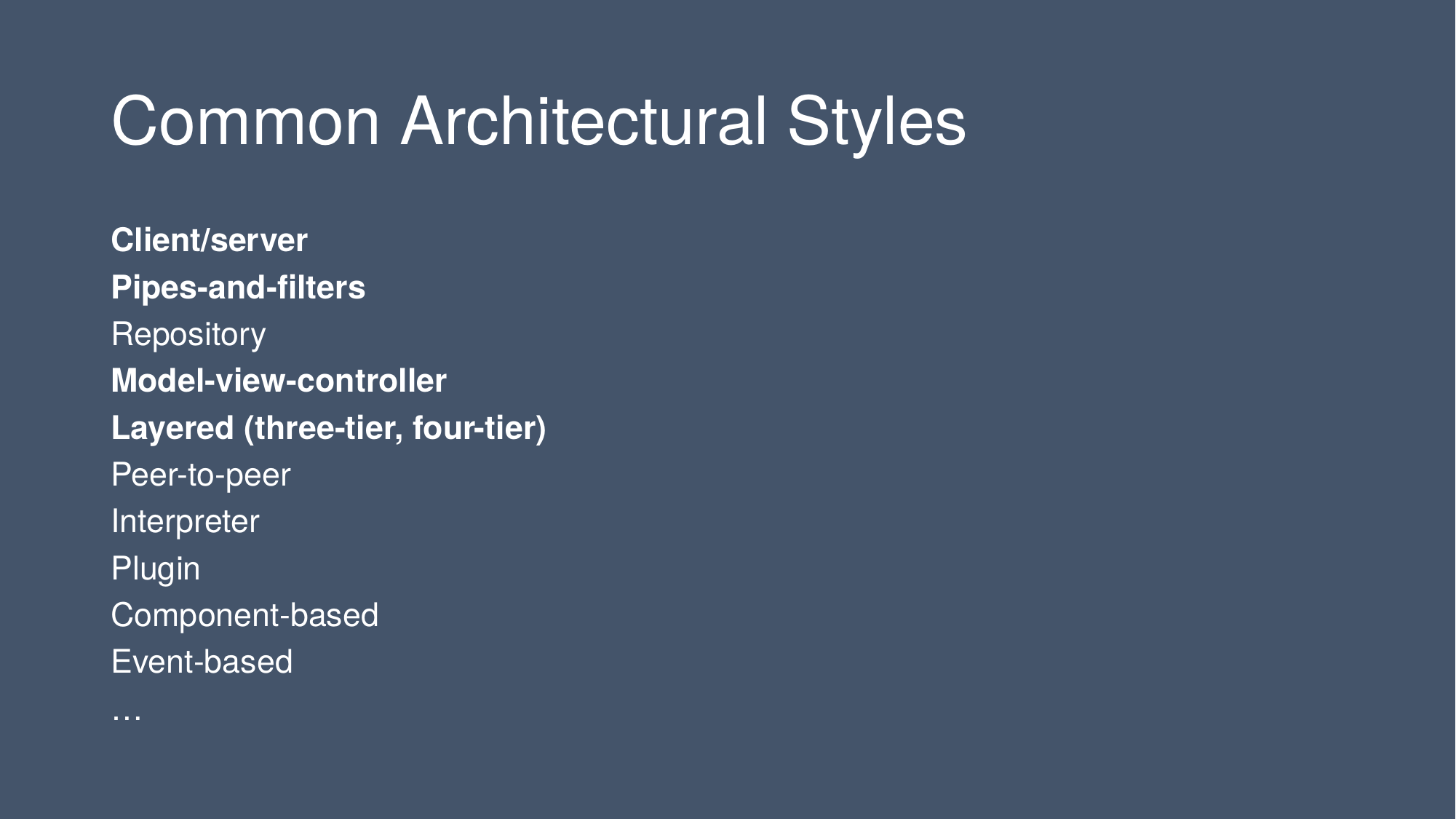

# Common Architectural Styles
Client/server
Pipes-and-filters
Repository
Model-view-controller
Layered (three-tier, four-tier)
Peer-to-peer
Interpreter
Plugin
Component-based
Event-based
…